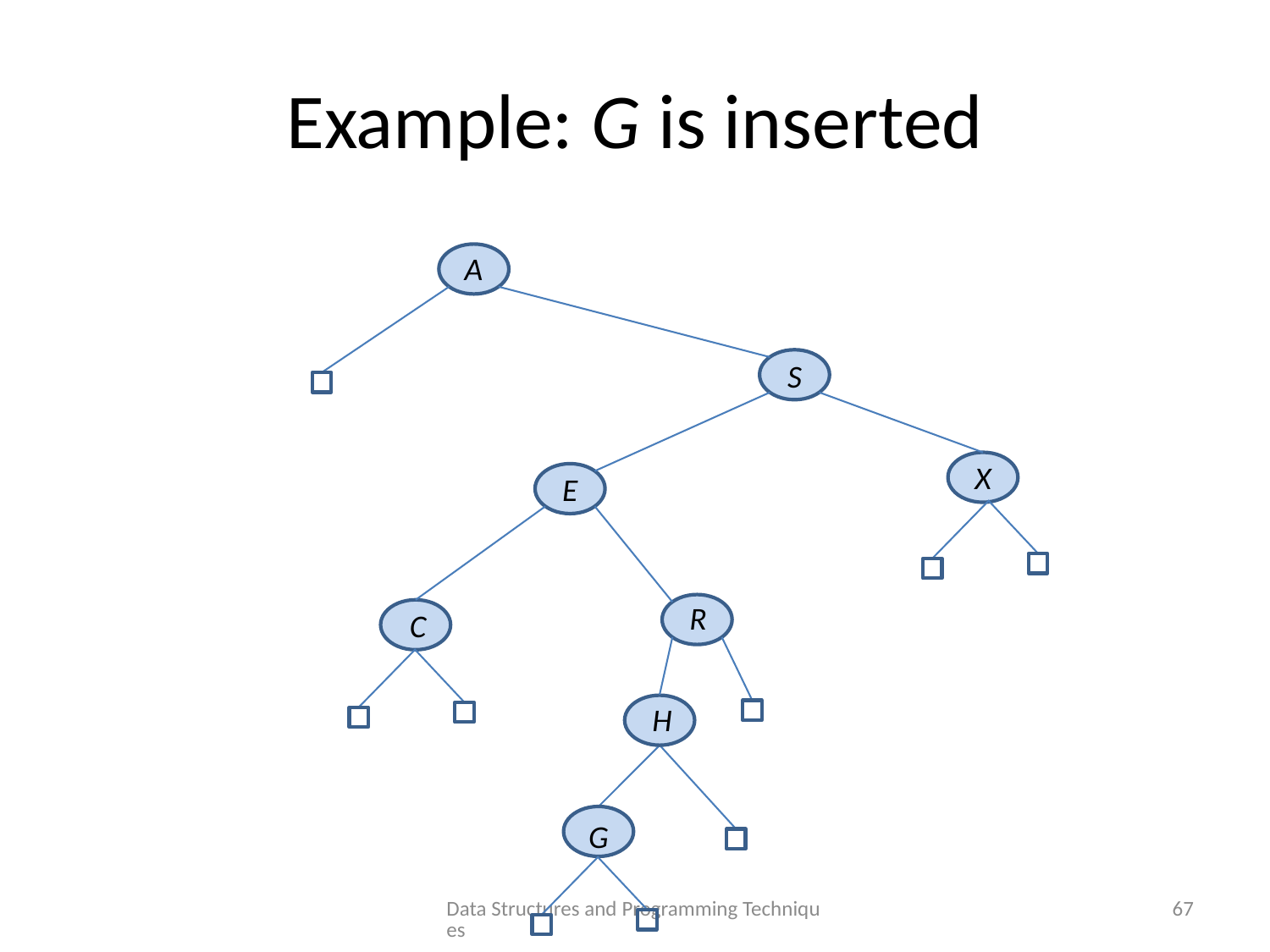

# Example: G is inserted

A

S

X

E

R

C

H

G

Data Structures and Programming Techniques
67